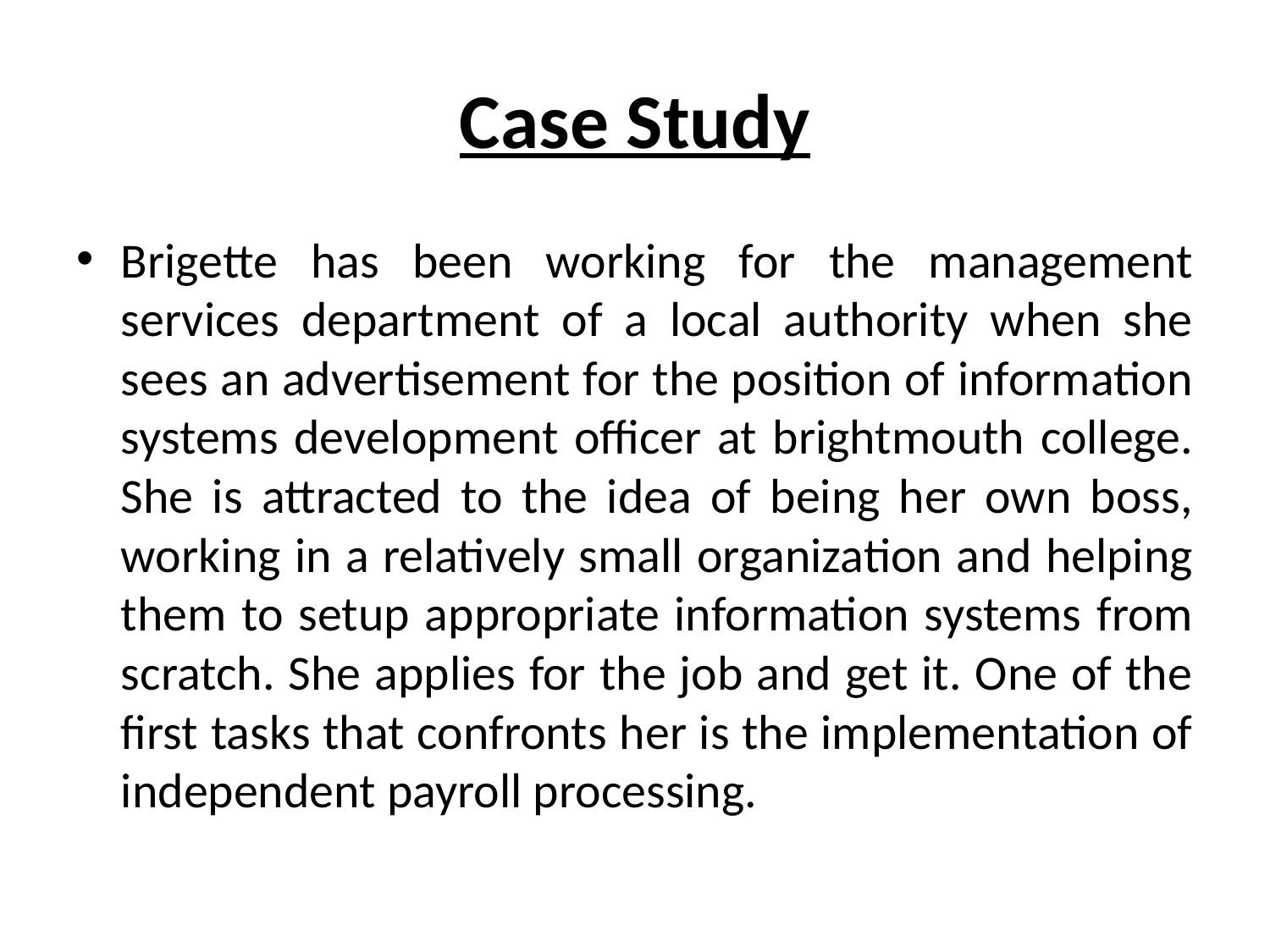

# Case Study
Brigette has been working for the management services department of a local authority when she sees an advertisement for the position of information systems development officer at brightmouth college. She is attracted to the idea of being her own boss, working in a relatively small organization and helping them to setup appropriate information systems from scratch. She applies for the job and get it. One of the first tasks that confronts her is the implementation of independent payroll processing.